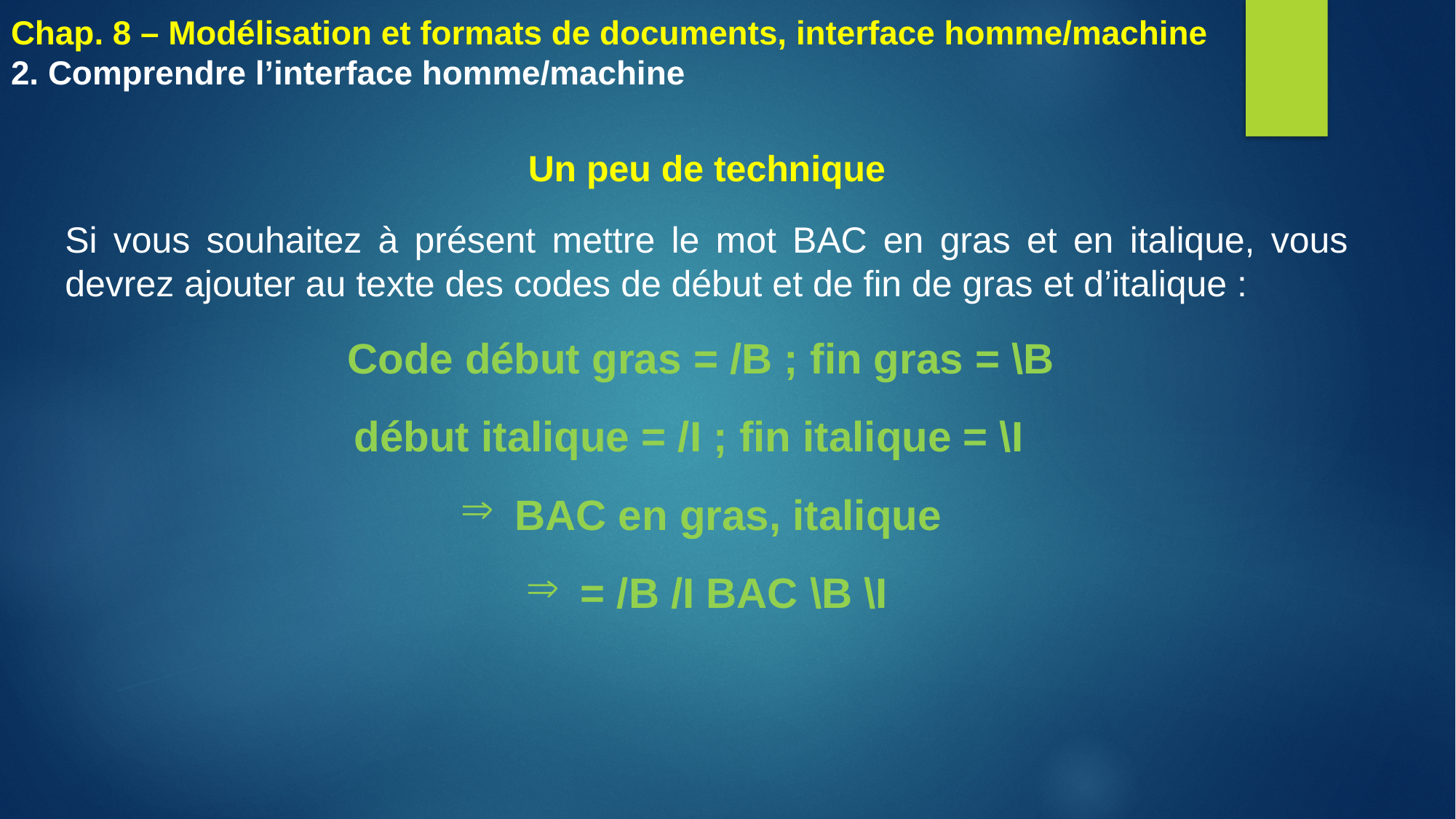

Chap. 8 – Modélisation et formats de documents, interface homme/machine
2. Comprendre l’interface homme/machine
Un peu de technique
Si vous souhaitez à présent mettre le mot BAC en gras et en italique, vous devrez ajouter au texte des codes de début et de fin de gras et d’italique :
Code début gras = /B ; fin gras = \B
début italique = /I ; fin italique = \I
BAC en gras, italique
= /B /I BAC \B \I